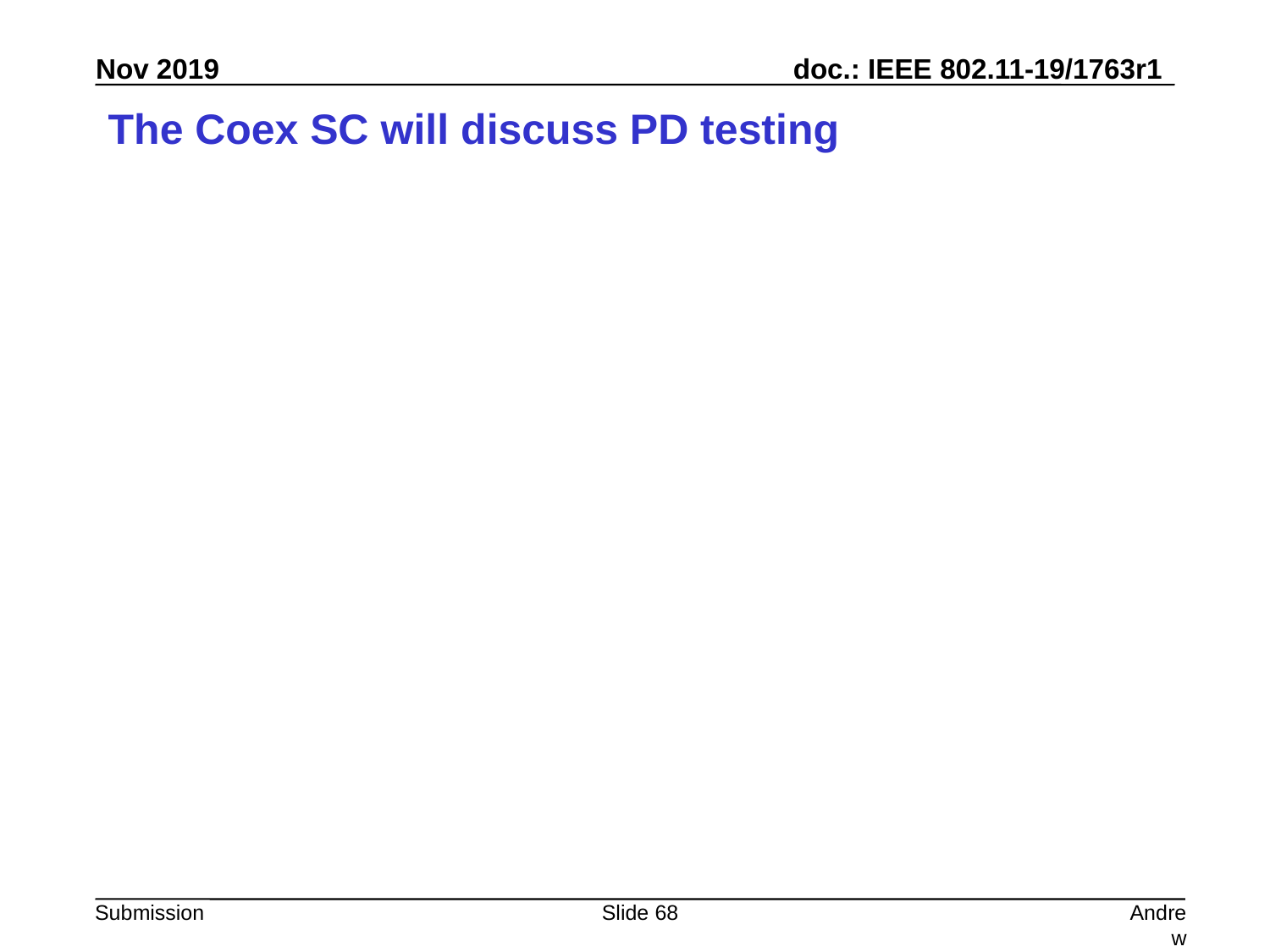

# The Coex SC will discuss PD testing

Slide 68
Andrew Myles, Cisco